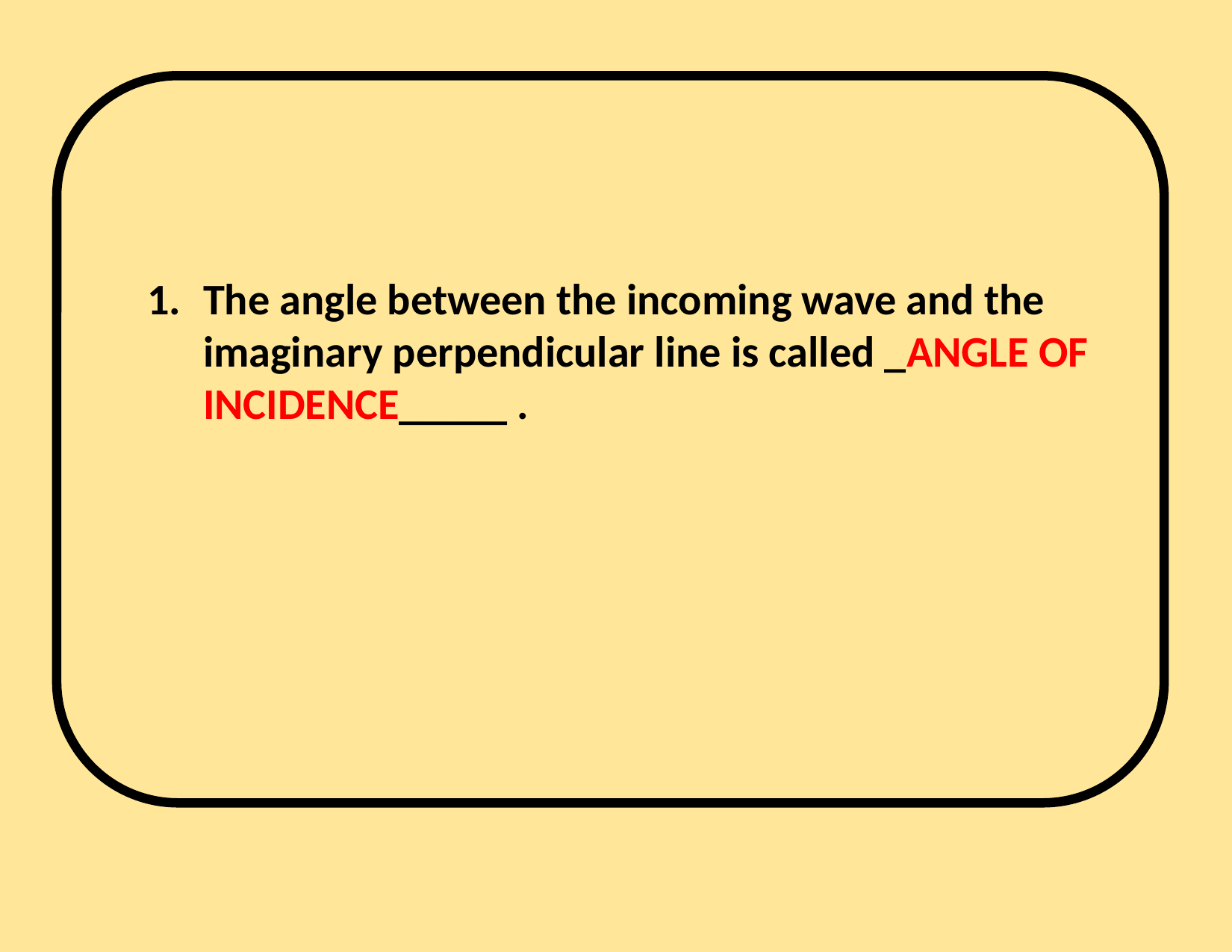

The angle between the incoming wave and the imaginary perpendicular line is called _ANGLE OF INCIDENCE_____ .